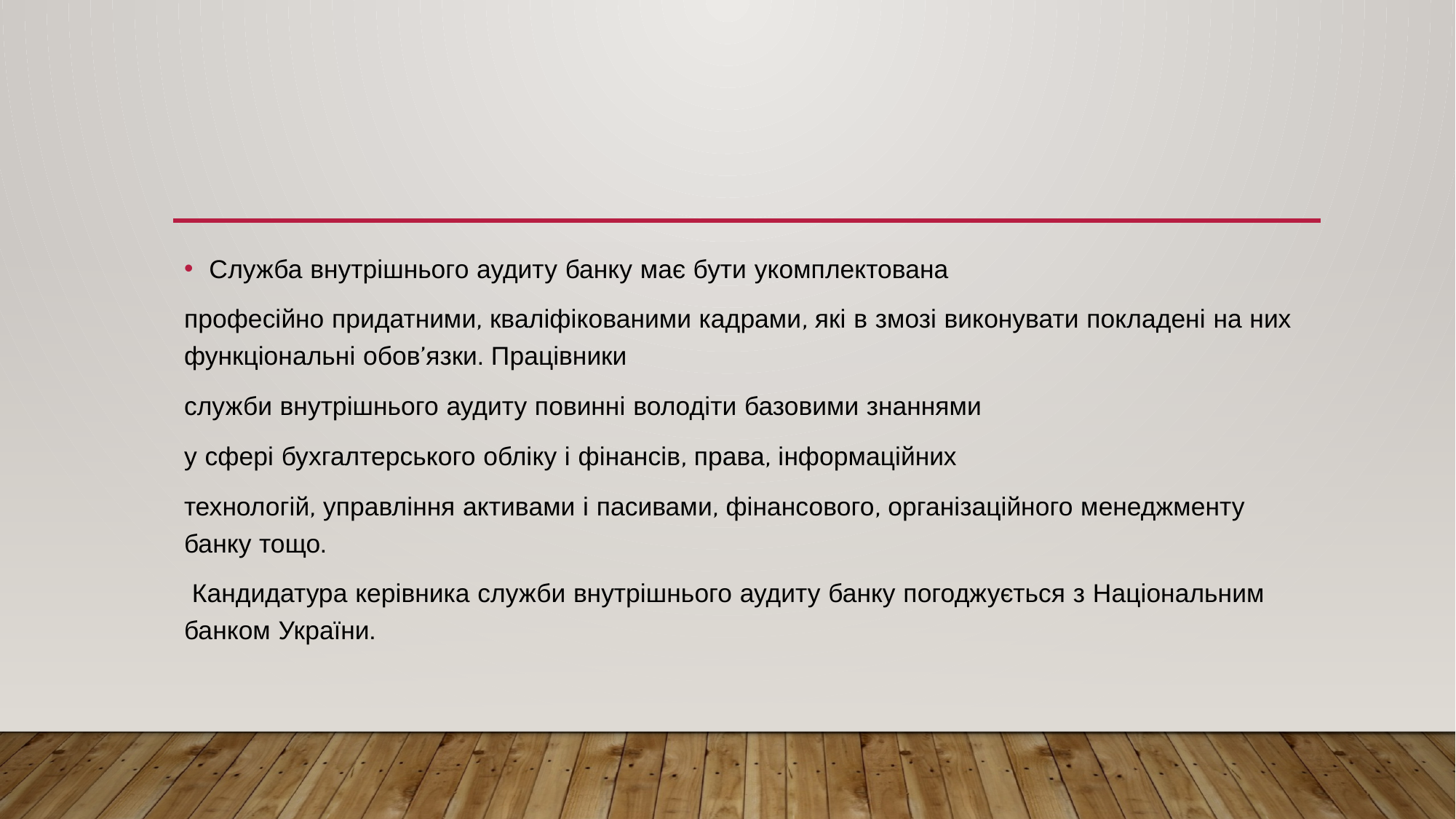

#
Служба внутрішнього аудиту банку має бути укомплектована
професійно придатними, кваліфікованими кадрами, які в змозі виконувати покладені на них функціональні обов’язки. Працівники
служби внутрішнього аудиту повинні володіти базовими знаннями
у сфері бухгалтерського обліку і фінансів, права, інформаційних
технологій, управління активами і пасивами, фінансового, організаційного менеджменту банку тощо.
 Кандидатура керівника служби внутрішнього аудиту банку погоджується з Національним банком України.